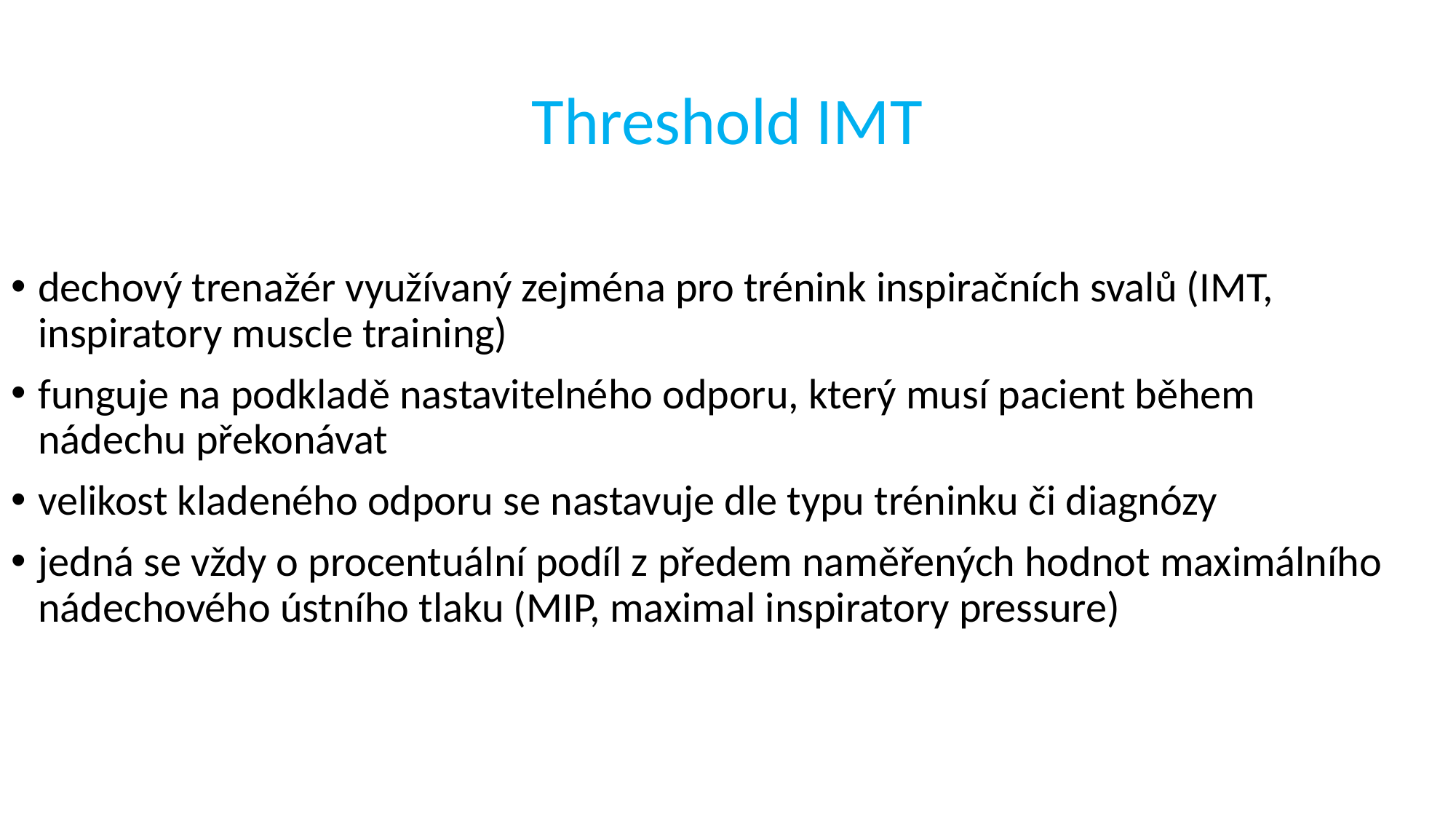

# Threshold IMT
dechový trenažér využívaný zejména pro trénink inspiračních svalů (IMT, inspiratory muscle training)
funguje na podkladě nastavitelného odporu, který musí pacient během nádechu překonávat
velikost kladeného odporu se nastavuje dle typu tréninku či diagnózy
jedná se vždy o procentuální podíl z předem naměřených hodnot maximálního nádechového ústního tlaku (MIP, maximal inspiratory pressure)